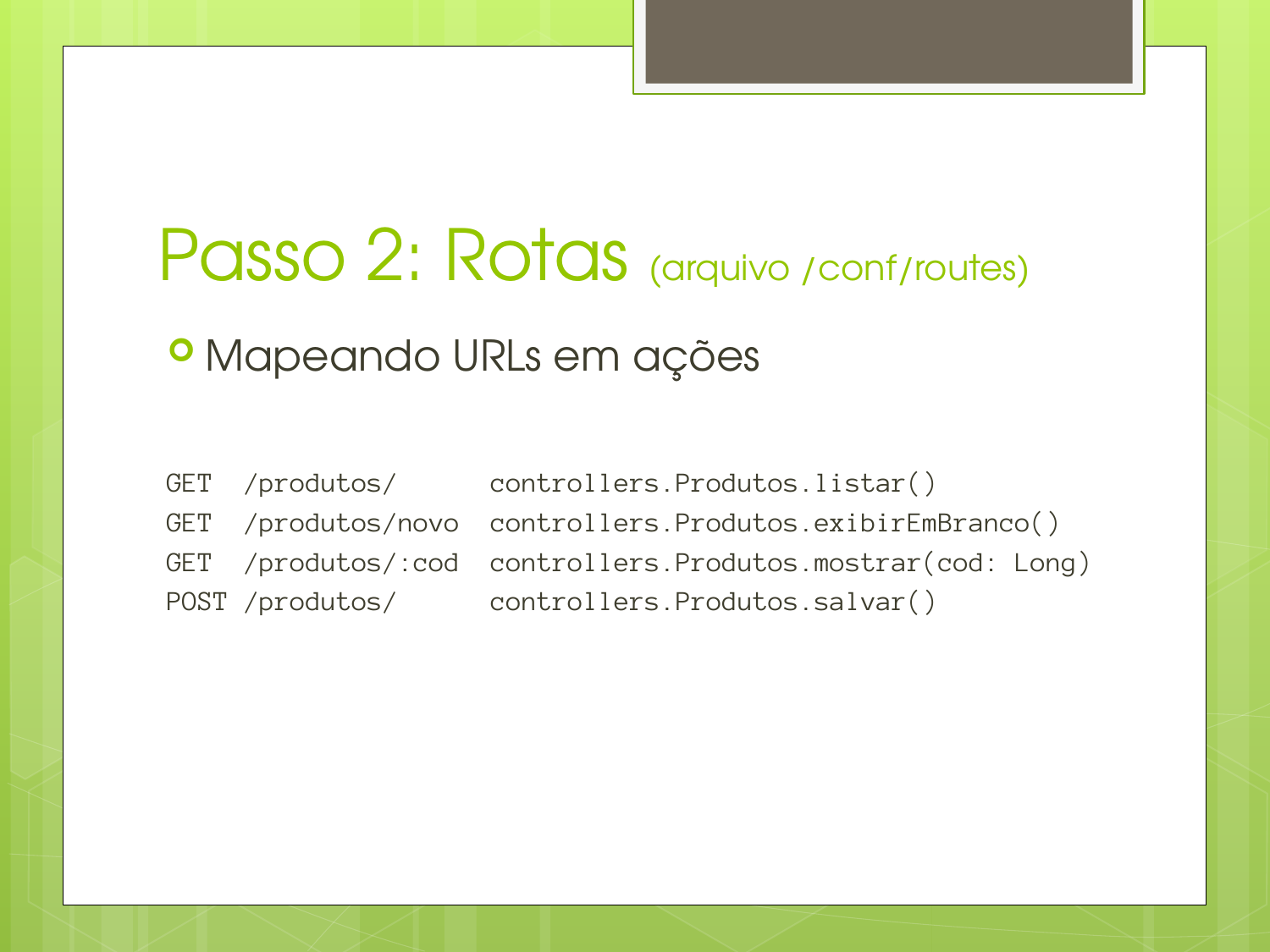

# Passo 2: Rotas (arquivo /conf/routes)
Mapeando URLs em ações

GET  /produtos/      controllers.Produtos.listar()
GET  /produtos/novo  controllers.Produtos.exibirEmBranco()
GET  /produtos/:cod  controllers.Produtos.mostrar(cod: Long)
POST /produtos/      controllers.Produtos.salvar()